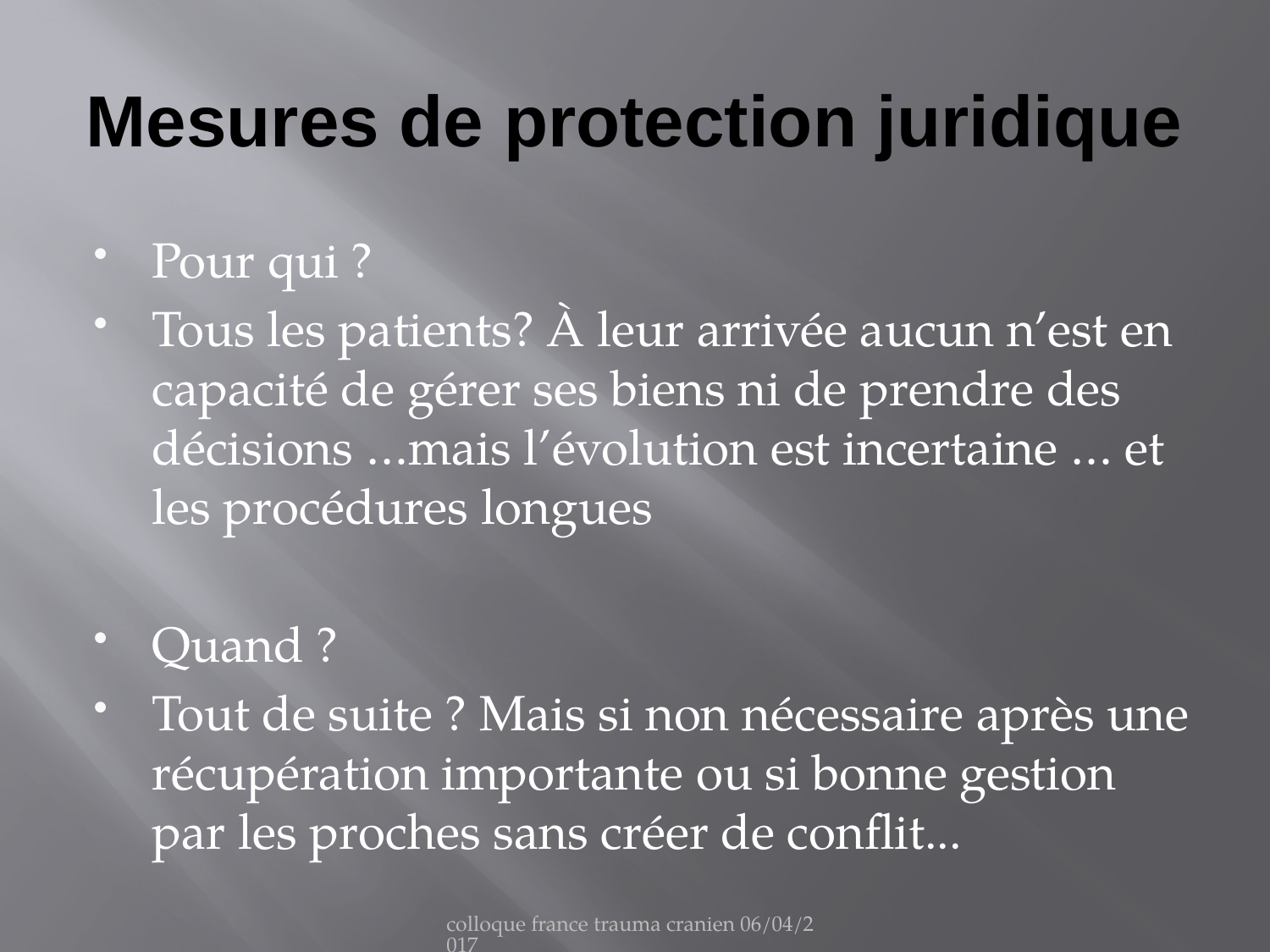

# Mesures de protection juridique
Pour qui ?
Tous les patients? À leur arrivée aucun n’est en capacité de gérer ses biens ni de prendre des décisions …mais l’évolution est incertaine … et les procédures longues

Quand ?
Tout de suite ? Mais si non nécessaire après une récupération importante ou si bonne gestion par les proches sans créer de conflit...

colloque france trauma cranien 06/04/2017